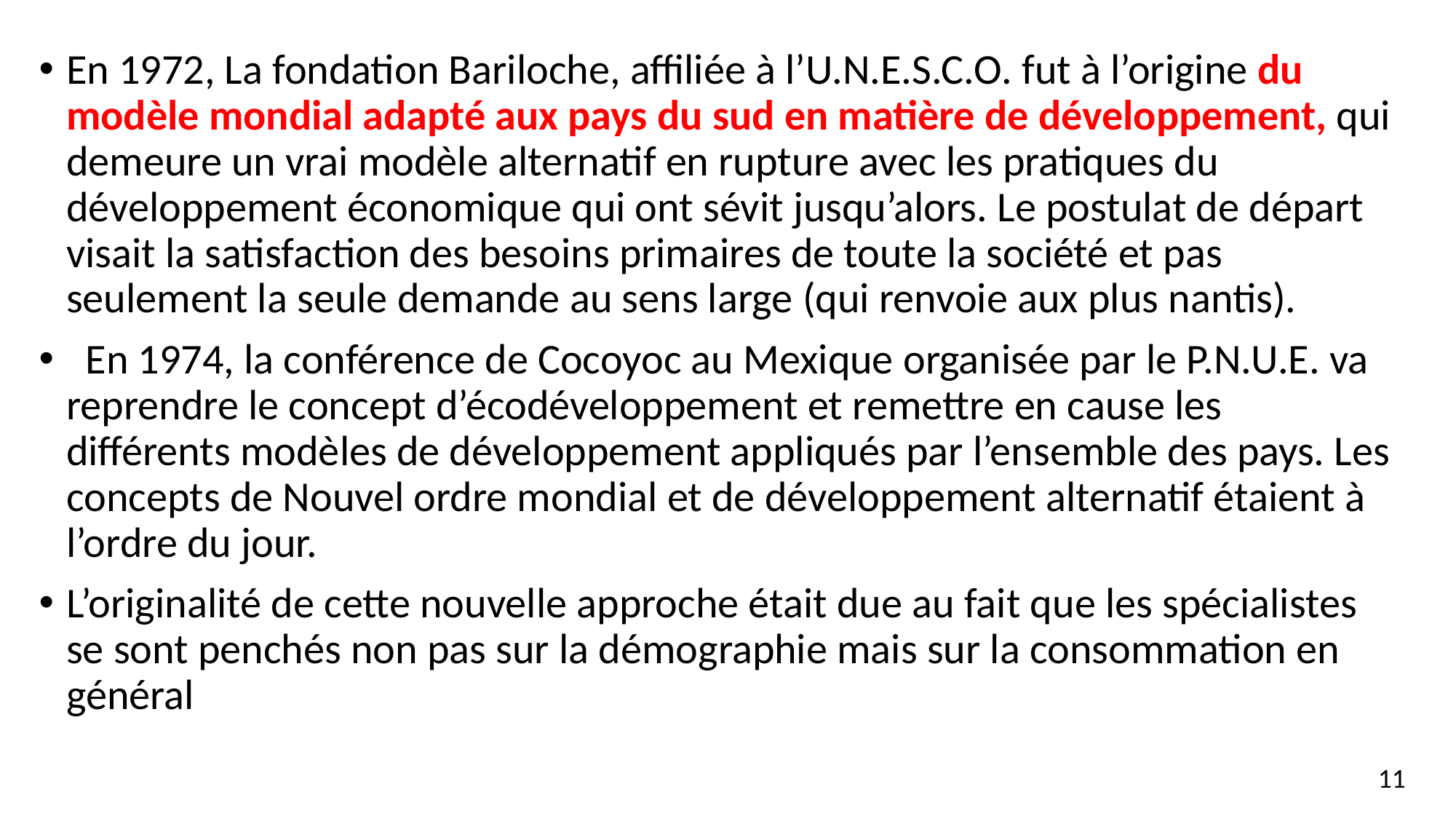

En 1972, La fondation Bariloche, affiliée à l’U.N.E.S.C.O. fut à l’origine du modèle mondial adapté aux pays du sud en matière de développement, qui demeure un vrai modèle alternatif en rupture avec les pratiques du développement économique qui ont sévit jusqu’alors. Le postulat de départ visait la satisfaction des besoins primaires de toute la société et pas seulement la seule demande au sens large (qui renvoie aux plus nantis).
  En 1974, la conférence de Cocoyoc au Mexique organisée par le P.N.U.E. va reprendre le concept d’écodéveloppement et remettre en cause les différents modèles de développement appliqués par l’ensemble des pays. Les concepts de Nouvel ordre mondial et de développement alternatif étaient à l’ordre du jour.
L’originalité de cette nouvelle approche était due au fait que les spécialistes se sont penchés non pas sur la démographie mais sur la consommation en général

11